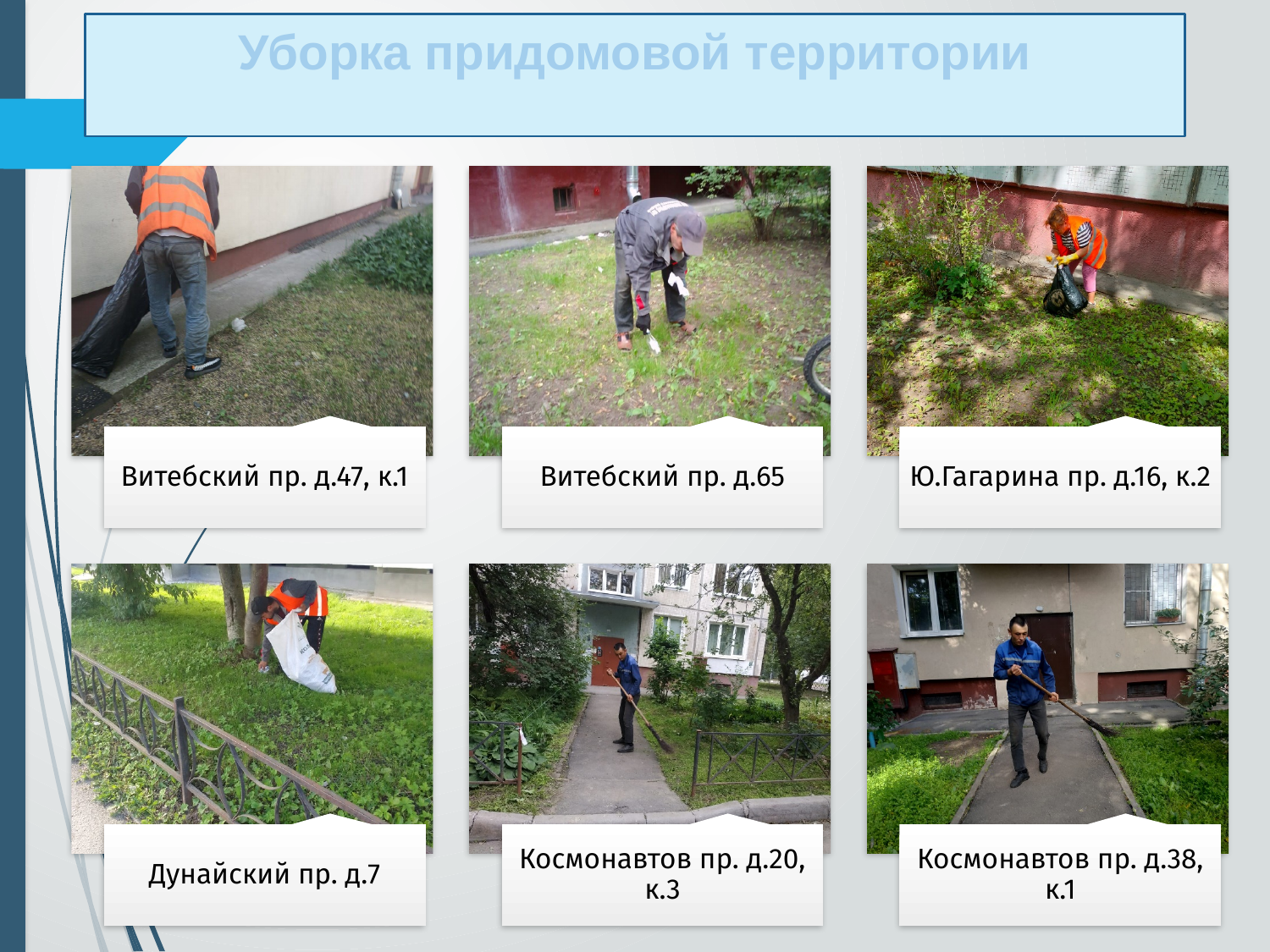

# Уборка придомовой территории
Витебский пр. д.47, к.1
Витебский пр. д.65
Ю.Гагарина пр. д.16, к.2
Дунайский пр. д.7
Космонавтов пр. д.20, к.3
Космонавтов пр. д.38, к.1